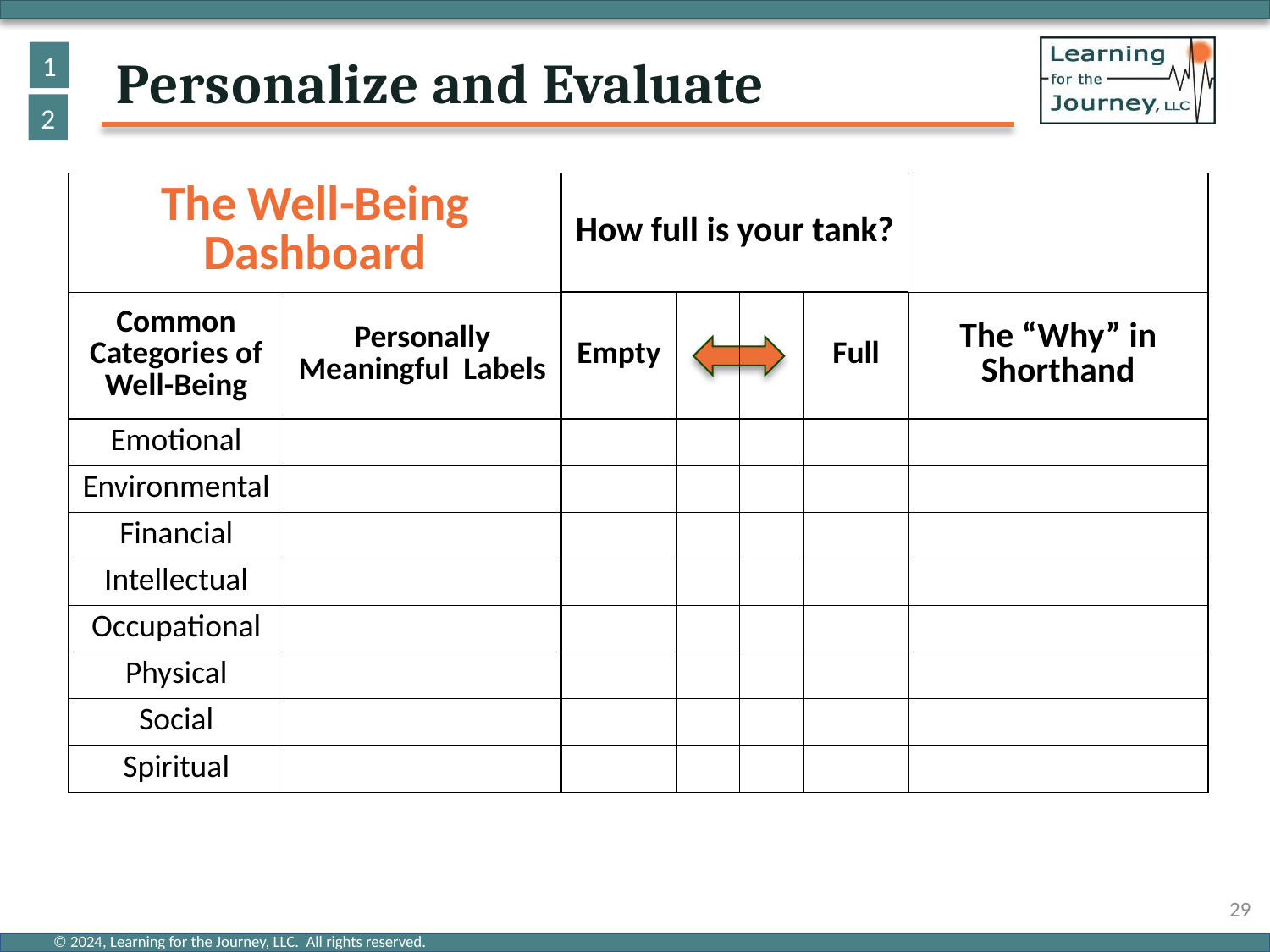

1

# Personalize and Evaluate
2

| The Well-Being Dashboard |  | How full is your tank? |  |  |  |  |
| --- | --- | --- | --- | --- | --- | --- |
| Common Categories of Well-Being | Personally Meaningful Labels | Empty |  |  | Full | The “Why” in Shorthand |
| Emotional |  |  |  |  |  |  |
| Environmental |  |  |  |  |  |  |
| Financial |  |  |  |  |  |  |
| Intellectual |  |  |  |  |  |  |
| Occupational |  |  |  |  |  |  |
| Physical |  |  |  |  |  |  |
| Social |  |  |  |  |  |  |
| Spiritual |  |  |  |  |  |  |

29